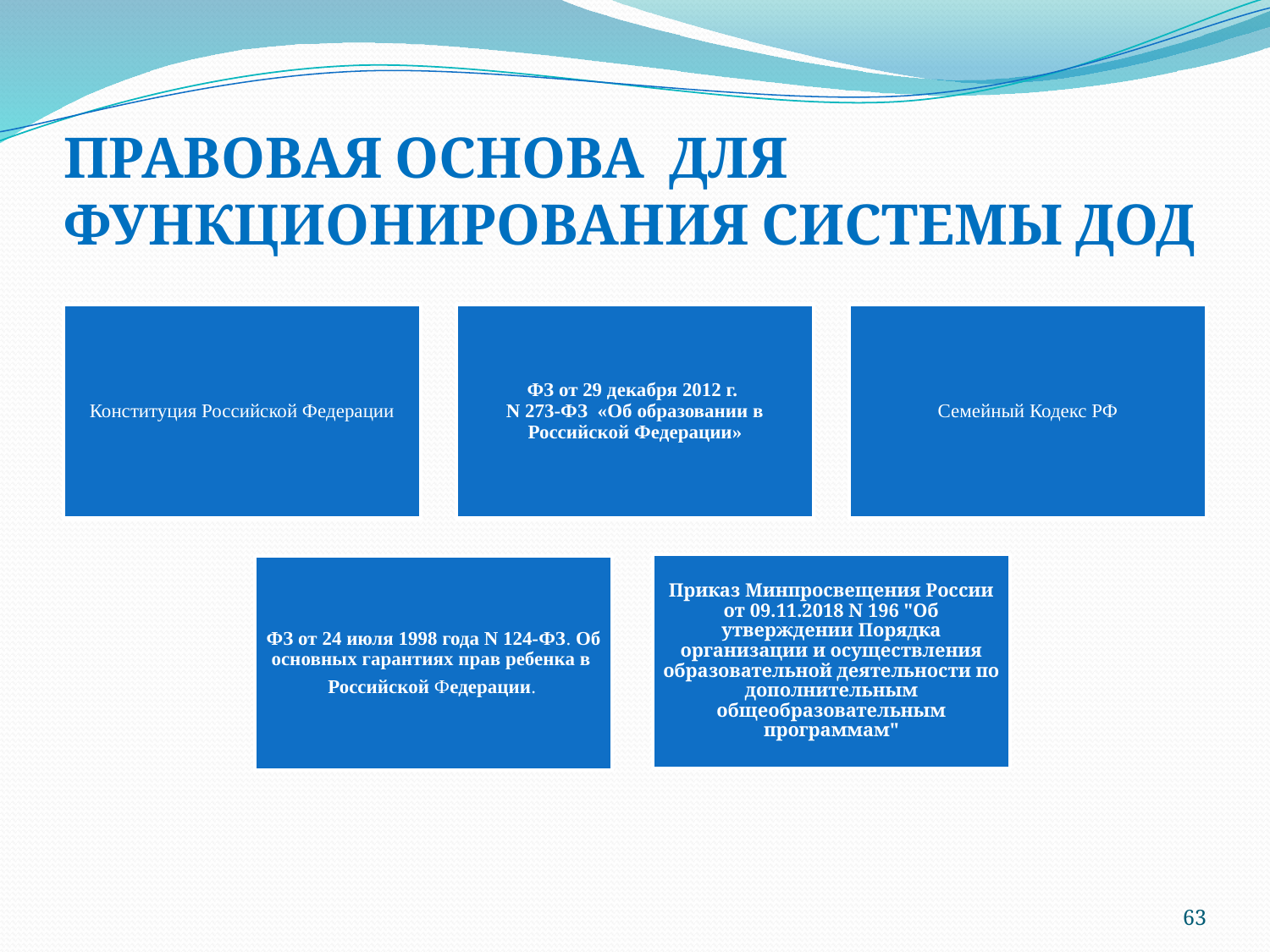

# ПРАВОВАЯ ОСНОВА  ДЛЯ ФУНКЦИОНИРОВАНИЯ СИСТЕМЫ ДОД
Конституция Российской Федерации
ФЗ от 29 декабря 2012 г.
N 273-ФЗ  «Об образовании в Российской Федерации»
Семейный Кодекс РФ
ФЗ от 24 июля 1998 года N 124-ФЗ. Об основных гарантиях прав ребенка в
Российской Федерации.
Приказ Минпросвещения России от 09.11.2018 N 196 "Об утверждении Порядка организации и осуществления образовательной деятельности по дополнительным общеобразовательным программам"
63